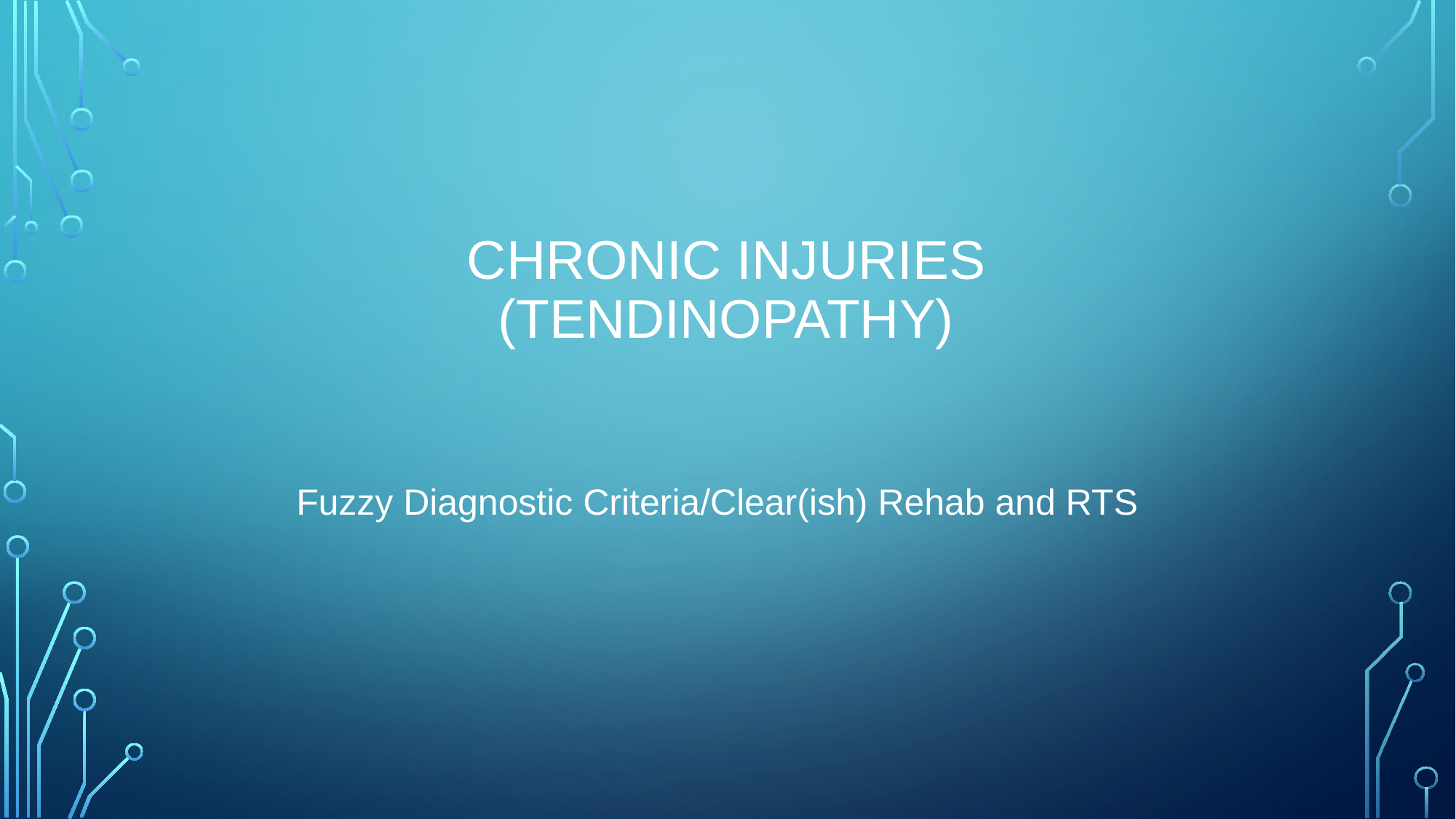

# Chronic Injuries (Tendinopathy)
Fuzzy Diagnostic Criteria/Clear(ish) Rehab and RTS